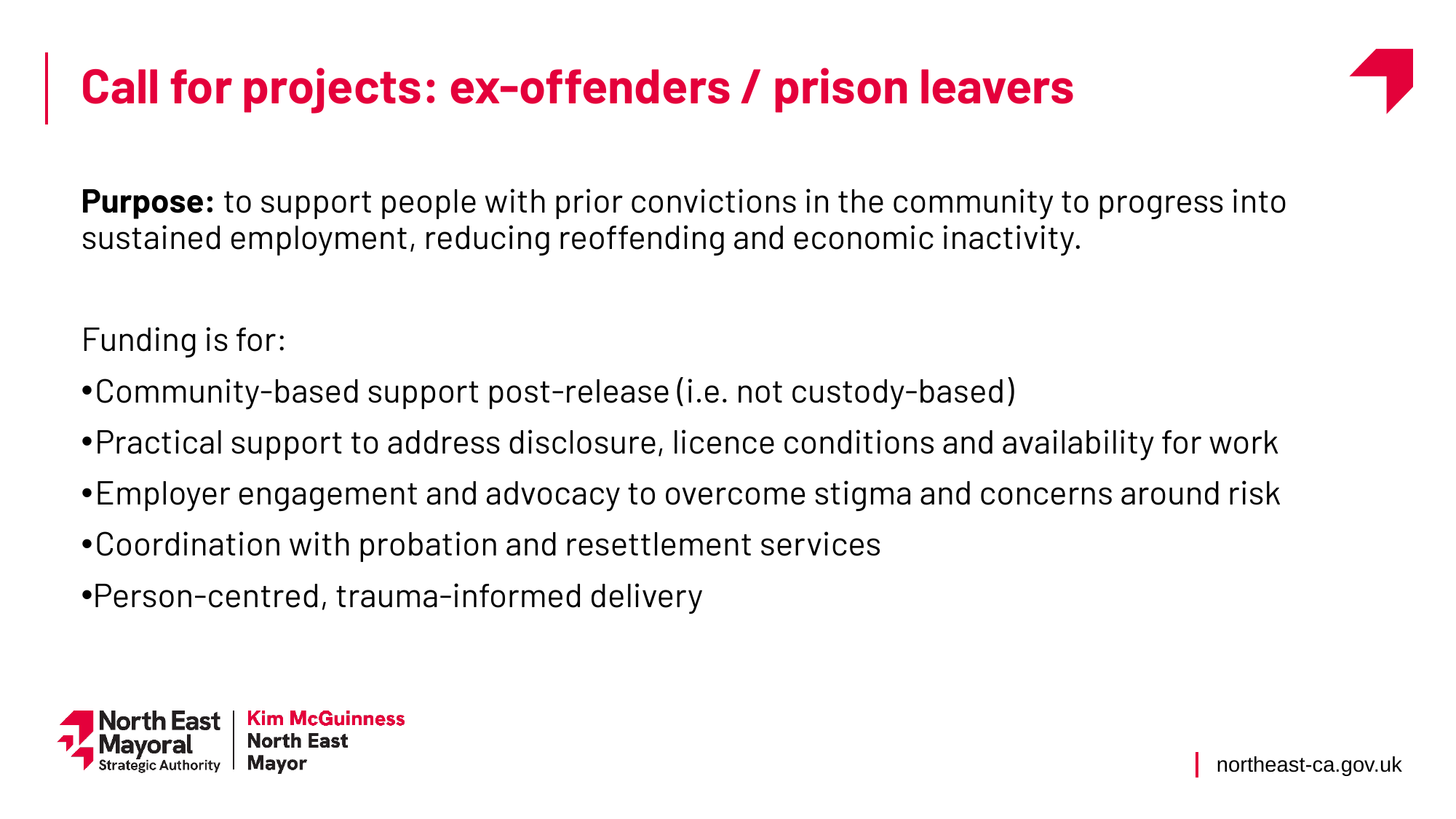

Call for projects: ex-offenders / prison leavers

Purpose: to support people with prior convictions in the community to progress into sustained employment, reducing reoffending and economic inactivity.

Funding is for:
Community‑based support post‑release (i.e. not custody‑based)
Practical support to address disclosure, licence conditions and availability for work
Employer engagement and advocacy to overcome stigma and concerns around risk
Coordination with probation and resettlement services
Person‑centred, trauma‑informed delivery